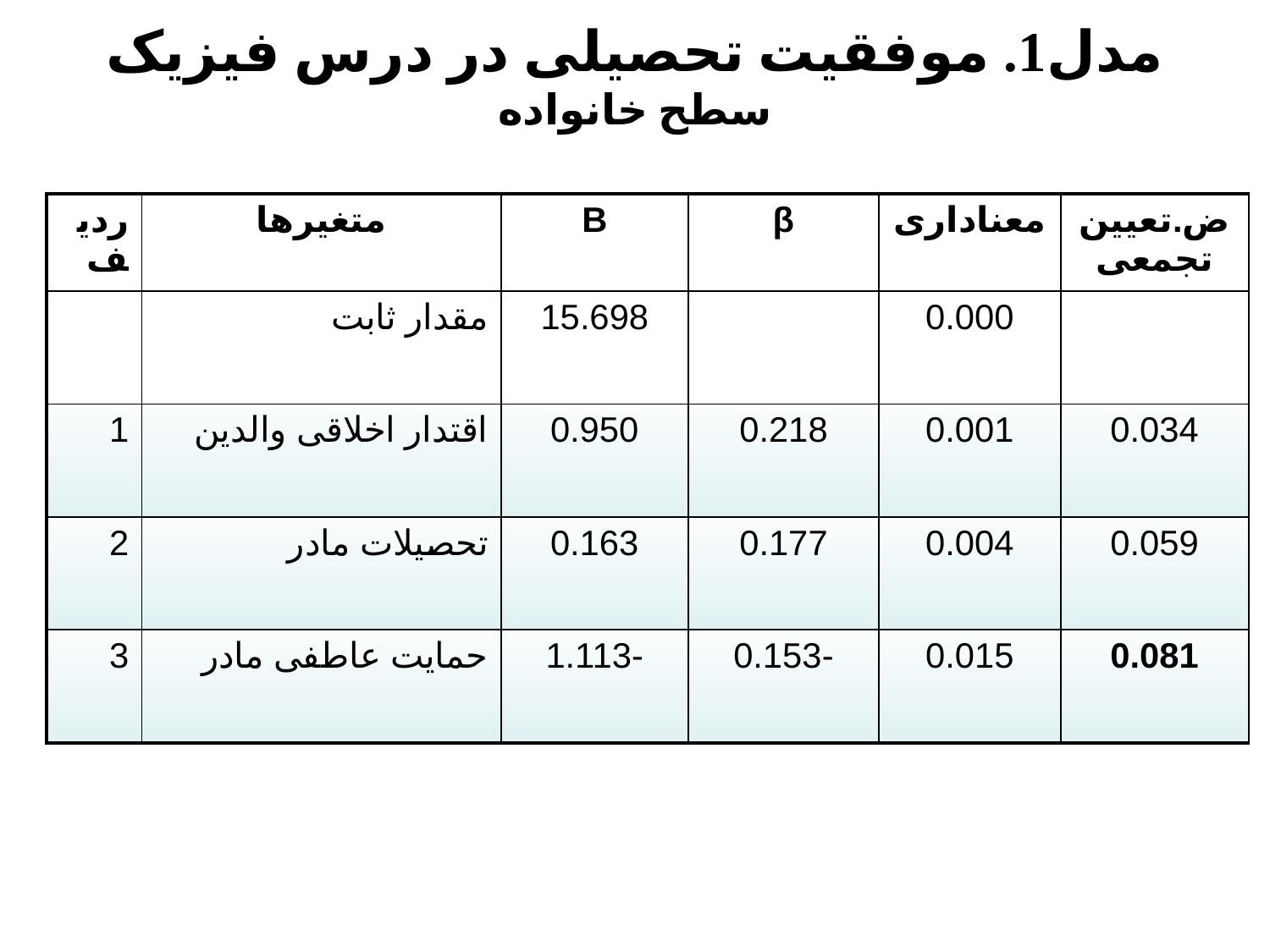

مدل1. موفقیت تحصیلی در درس فیزیک
سطح خانواده
| ردیف | متغیرها | B | β | معناداری | ض.تعیین تجمعی |
| --- | --- | --- | --- | --- | --- |
|  | مقدار ثابت | 15.698 |  | 0.000 |  |
| 1 | اقتدار اخلاقی والدین | 0.950 | 0.218 | 0.001 | 0.034 |
| 2 | تحصیلات مادر | 0.163 | 0.177 | 0.004 | 0.059 |
| 3 | حمایت عاطفی مادر | -1.113 | -0.153 | 0.015 | 0.081 |